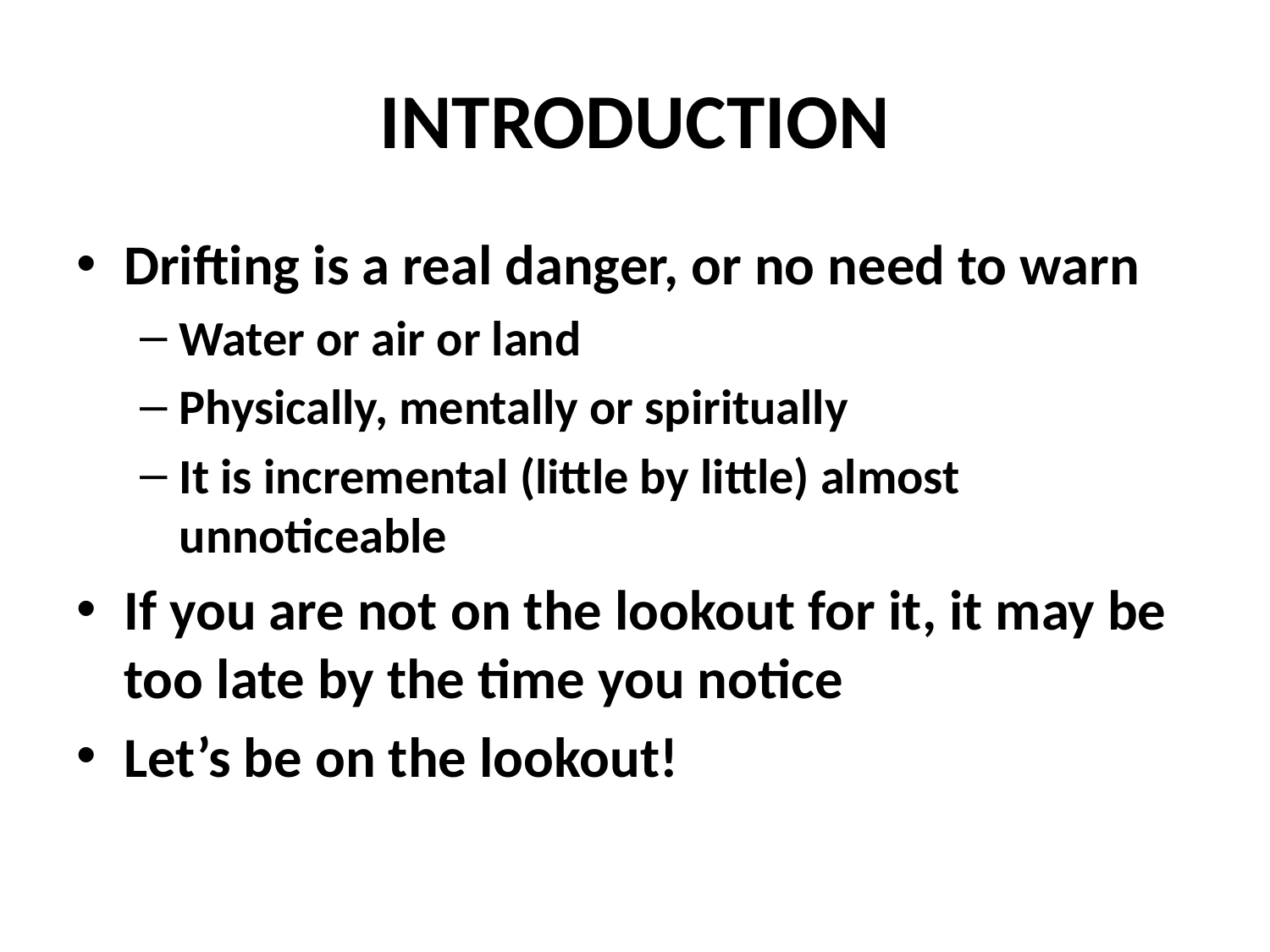

# INTRODUCTION
Drifting is a real danger, or no need to warn
Water or air or land
Physically, mentally or spiritually
It is incremental (little by little) almost unnoticeable
If you are not on the lookout for it, it may be too late by the time you notice
Let’s be on the lookout!